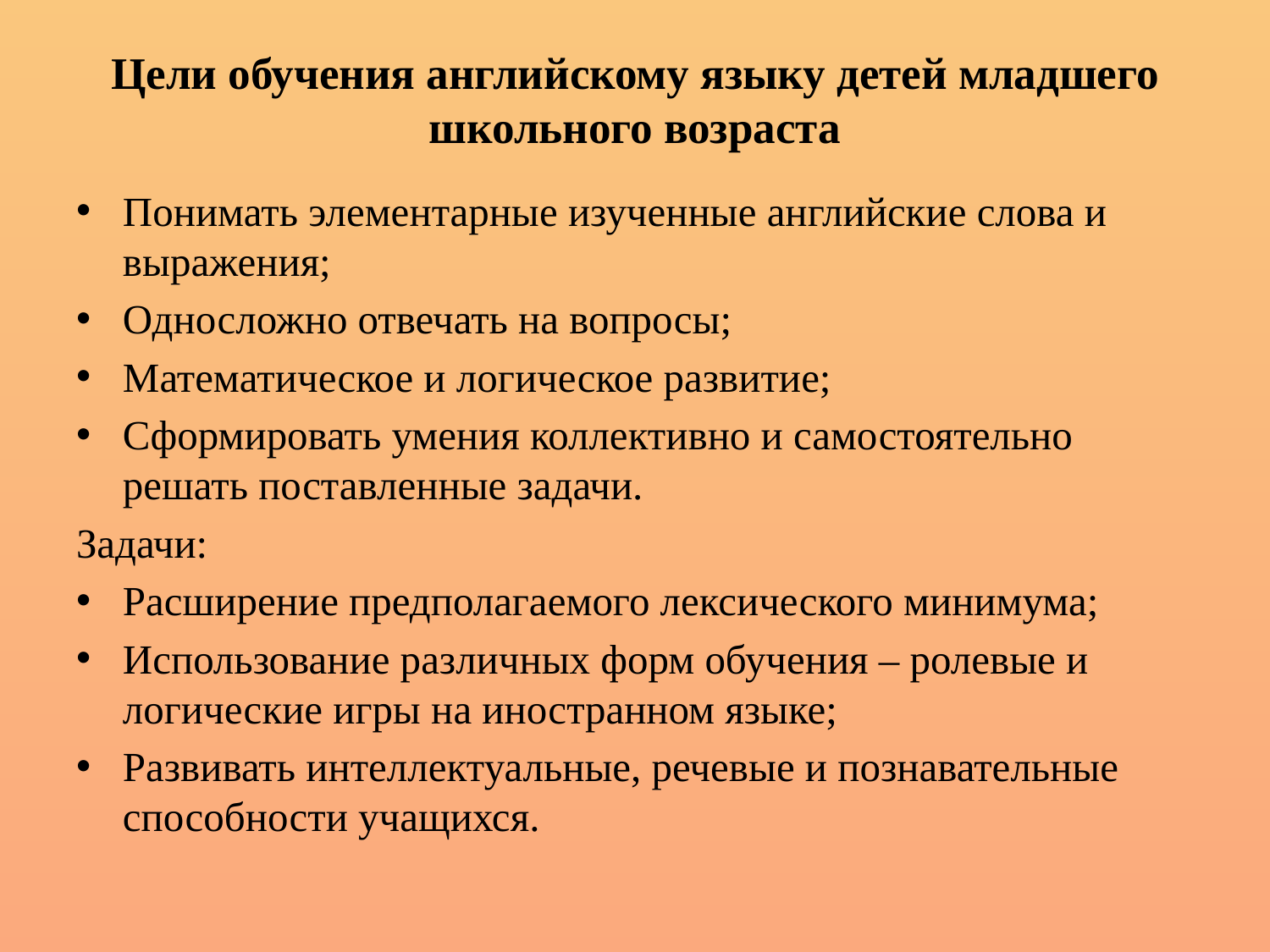

# Цели обучения английскому языку детей младшего школьного возраста
Понимать элементарные изученные английские слова и выражения;
Односложно отвечать на вопросы;
Математическое и логическое развитие;
Сформировать умения коллективно и самостоятельно решать поставленные задачи.
Задачи:
Расширение предполагаемого лексического минимума;
Использование различных форм обучения – ролевые и логические игры на иностранном языке;
Развивать интеллектуальные, речевые и познавательные способности учащихся.